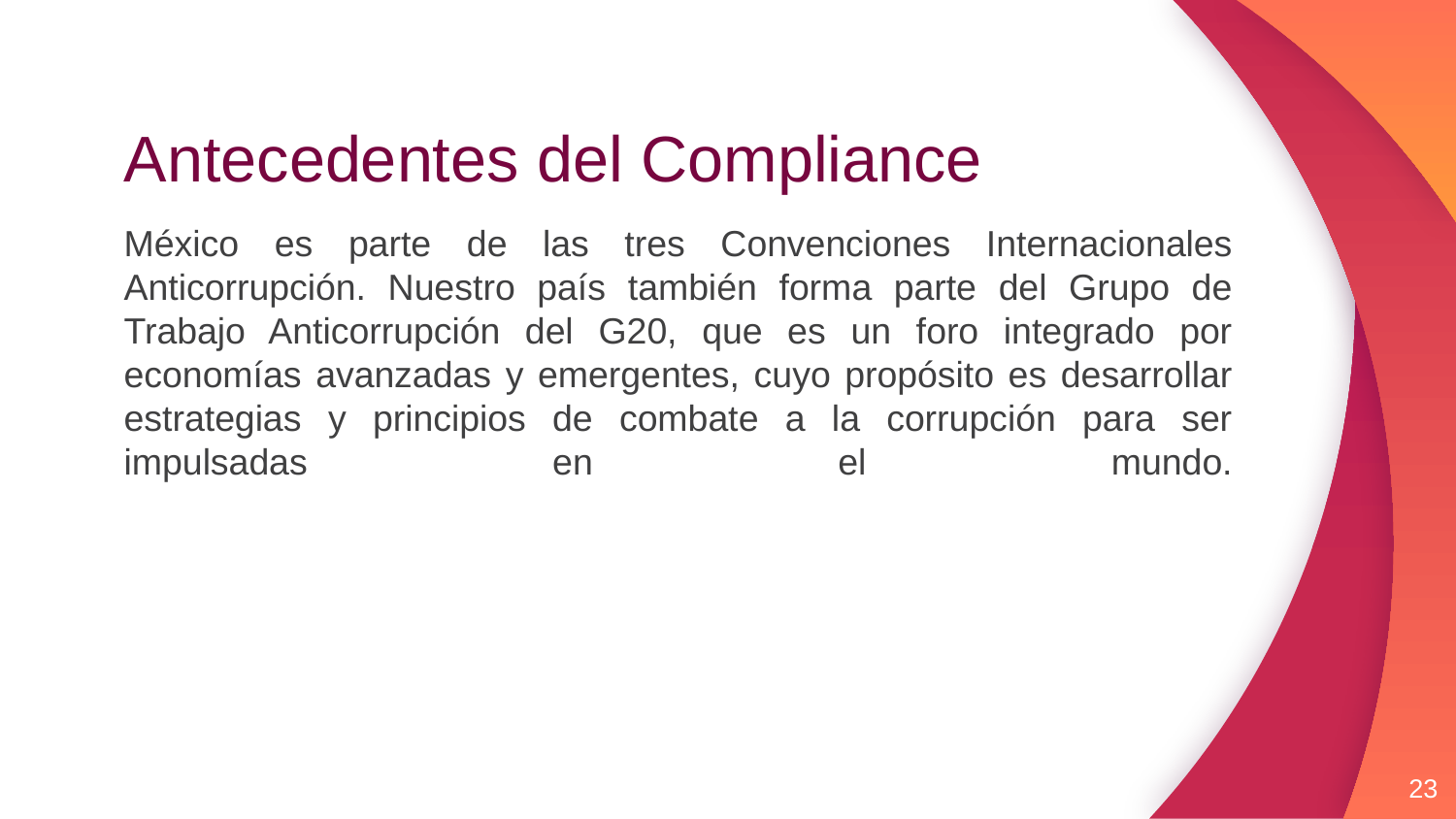

# Antecedentes del Compliance
México es parte de las tres Convenciones Internacionales Anticorrupción. Nuestro país también forma parte del Grupo de Trabajo Anticorrupción del G20, que es un foro integrado por economías avanzadas y emergentes, cuyo propósito es desarrollar estrategias y principios de combate a la corrupción para ser impulsadas en el mundo.

23